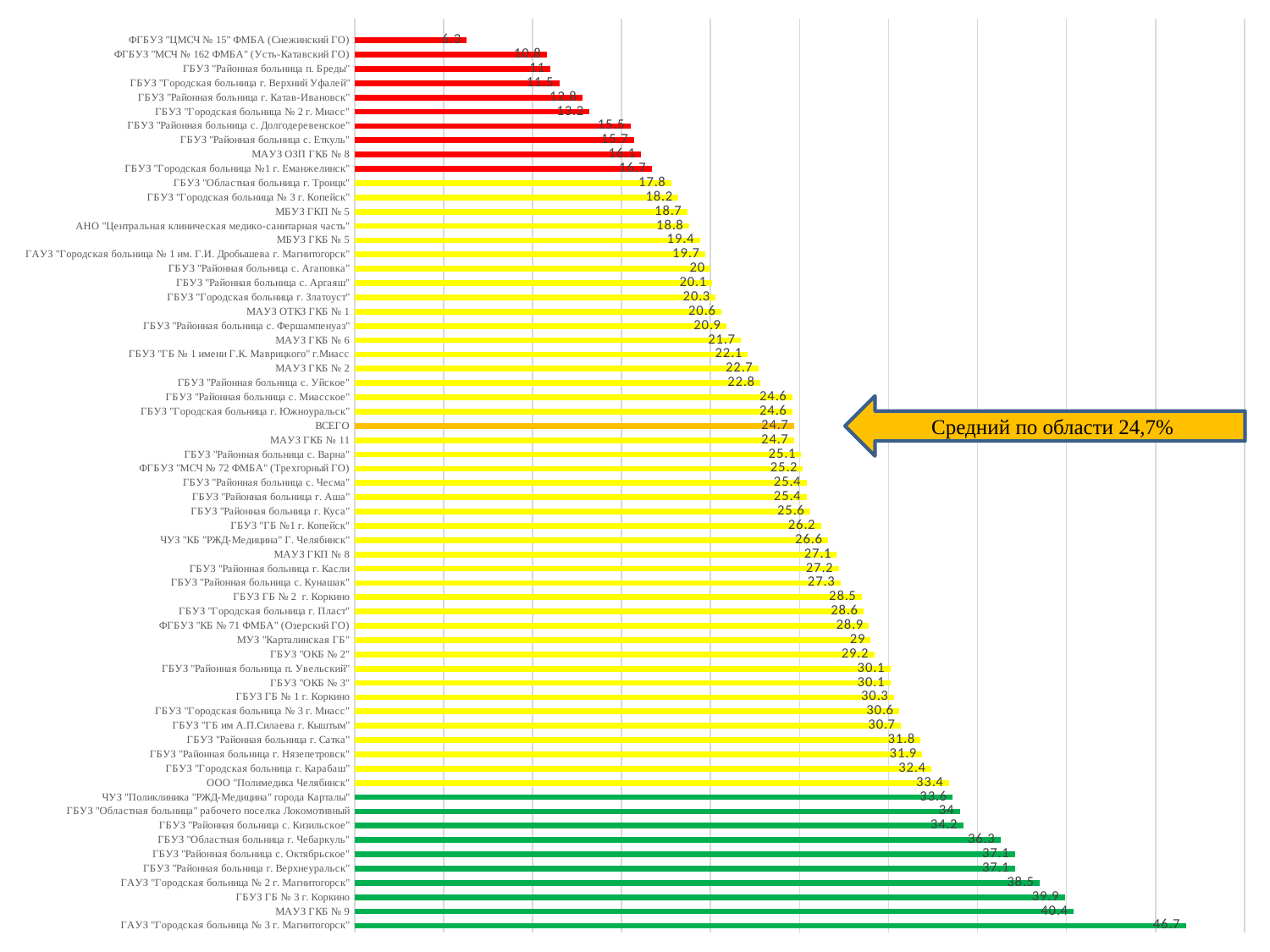

### Chart

| Category | Ряд 1 |
|---|---|
| ГАУЗ "Городская больница № 3 г. Магнитогорск" | 46.7 |
| МАУЗ ГКБ № 9 | 40.4 |
| ГБУЗ ГБ № 3 г. Коркино | 39.9 |
| ГАУЗ "Городская больница № 2 г. Магнитогорск" | 38.5 |
| ГБУЗ "Районная больница г. Верхнеуральск" | 37.1 |
| ГБУЗ "Районная больница с. Октябрьское" | 37.1 |
| ГБУЗ "Областная больница г. Чебаркуль" | 36.3 |
| ГБУЗ "Районная больница с. Кизильское" | 34.2 |
| ГБУЗ "Областная больница" рабочего поселка Локомотивный | 34.0 |
| ЧУЗ "Поликлиника "РЖД-Медицина" города Карталы" | 33.6 |
| ООО "Полимедика Челябинск" | 33.4 |
| ГБУЗ "Городская больница г. Карабаш" | 32.4 |
| ГБУЗ "Районная больница г. Нязепетровск" | 31.9 |
| ГБУЗ "Районная больница г. Сатка" | 31.8 |
| ГБУЗ "ГБ им А.П.Силаева г. Кыштым" | 30.7 |
| ГБУЗ "Городская больница № 3 г. Миасс" | 30.6 |
| ГБУЗ ГБ № 1 г. Коркино | 30.3 |
| ГБУЗ "ОКБ № 3" | 30.1 |
| ГБУЗ "Районная больница п. Увельский" | 30.1 |
| ГБУЗ "ОКБ № 2" | 29.2 |
| МУЗ "Карталинская ГБ" | 29.0 |
| ФГБУЗ "КБ № 71 ФМБА" (Озерский ГО) | 28.9 |
| ГБУЗ "Городская больница г. Пласт" | 28.6 |
| ГБУЗ ГБ № 2  г. Коркино | 28.5 |
| ГБУЗ "Районная больница с. Кунашак" | 27.3 |
| ГБУЗ "Районная больница г. Касли | 27.2 |
| МАУЗ ГКП № 8 | 27.1 |
| ЧУЗ "КБ "РЖД-Медицина" Г. Челябинск" | 26.6 |
| ГБУЗ "ГБ №1 г. Копейск" | 26.2 |
| ГБУЗ "Районная больница г. Куса" | 25.6 |
| ГБУЗ "Районная больница г. Аша" | 25.4 |
| ГБУЗ "Районная больница с. Чесма" | 25.4 |
| ФГБУЗ "МСЧ № 72 ФМБА" (Трехгорный ГО) | 25.2 |
| ГБУЗ "Районная больница с. Варна" | 25.1 |
| МАУЗ ГКБ № 11 | 24.7 |
| ВСЕГО | 24.7 |
| ГБУЗ "Городская больница г. Южноуральск" | 24.6 |
| ГБУЗ "Районная больница с. Миасское" | 24.6 |
| ГБУЗ "Районная больница с. Уйское" | 22.8 |
| МАУЗ ГКБ № 2 | 22.7 |
| ГБУЗ "ГБ № 1 имени Г.К. Маврицкого" г.Миасс | 22.1 |
| МАУЗ ГКБ № 6 | 21.7 |
| ГБУЗ "Районная больница с. Фершампенуаз" | 20.9 |
| МАУЗ ОТКЗ ГКБ № 1 | 20.6 |
| ГБУЗ "Городская больница г. Златоуст" | 20.3 |
| ГБУЗ "Районная больница с. Аргаяш" | 20.1 |
| ГБУЗ "Районная больница с. Агаповка" | 20.0 |
| ГАУЗ "Городская больница № 1 им. Г.И. Дробышева г. Магнитогорск" | 19.7 |
| МБУЗ ГКБ № 5 | 19.4 |
| АНО "Центральная клиническая медико-санитарная часть" | 18.8 |
| МБУЗ ГКП № 5 | 18.7 |
| ГБУЗ "Городская больница № 3 г. Копейск" | 18.2 |
| ГБУЗ "Областная больница г. Троицк" | 17.8 |
| ГБУЗ "Городская больница №1 г. Еманжелинск" | 16.7 |
| МАУЗ ОЗП ГКБ № 8 | 16.1 |
| ГБУЗ "Районная больница с. Еткуль" | 15.7 |
| ГБУЗ "Районная больница с. Долгодеревенское" | 15.5 |
| ГБУЗ "Городская больница № 2 г. Миасс" | 13.2 |
| ГБУЗ "Районная больница г. Катав-Ивановск" | 12.8 |
| ГБУЗ "Городская больница г. Верхний Уфалей" | 11.5 |
| ГБУЗ "Районная больница п. Бреды" | 11.0 |
| ФГБУЗ "МСЧ № 162 ФМБА" (Усть-Катавский ГО) | 10.8 |
| ФГБУЗ "ЦМСЧ № 15" ФМБА (Снежинский ГО) | 6.3 |
Средний по области 24,7%